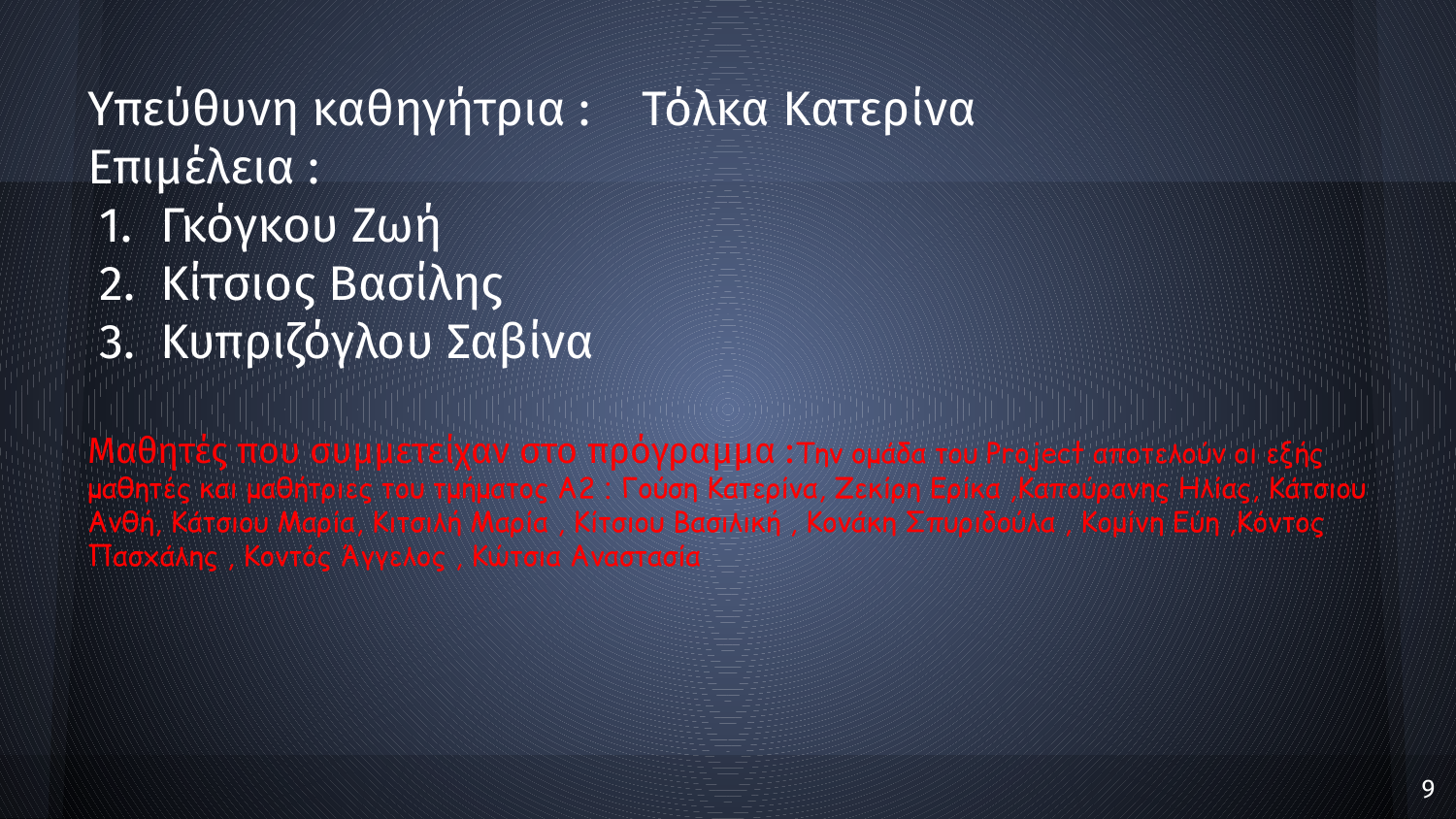

Υπεύθυνη καθηγήτρια :    Τόλκα Κατερίνα
Επιμέλεια :
Γκόγκου Ζωή
Κίτσιος Βασίλης
Κυπριζόγλου Σαβίνα

Μαθητές που συμμετείχαν στο πρόγραμμα :Την ομάδα του Project αποτελούν οι εξής μαθητές και μαθήτριες του τμήματος Α2 : Γούση Κατερίνα, Ζεκίρη Ερίκα ,Καπούρανης Ηλίας, Κάτσιου Ανθή, Κάτσιου Μαρία, Κιτσιλή Μαρία , Κίτσιου Βασιλική , Κονάκη Σπυριδούλα , Κομίνη Εύη ,Κόντος Πασχάλης , Κοντός Άγγελος , Κώτσια Αναστασία
9